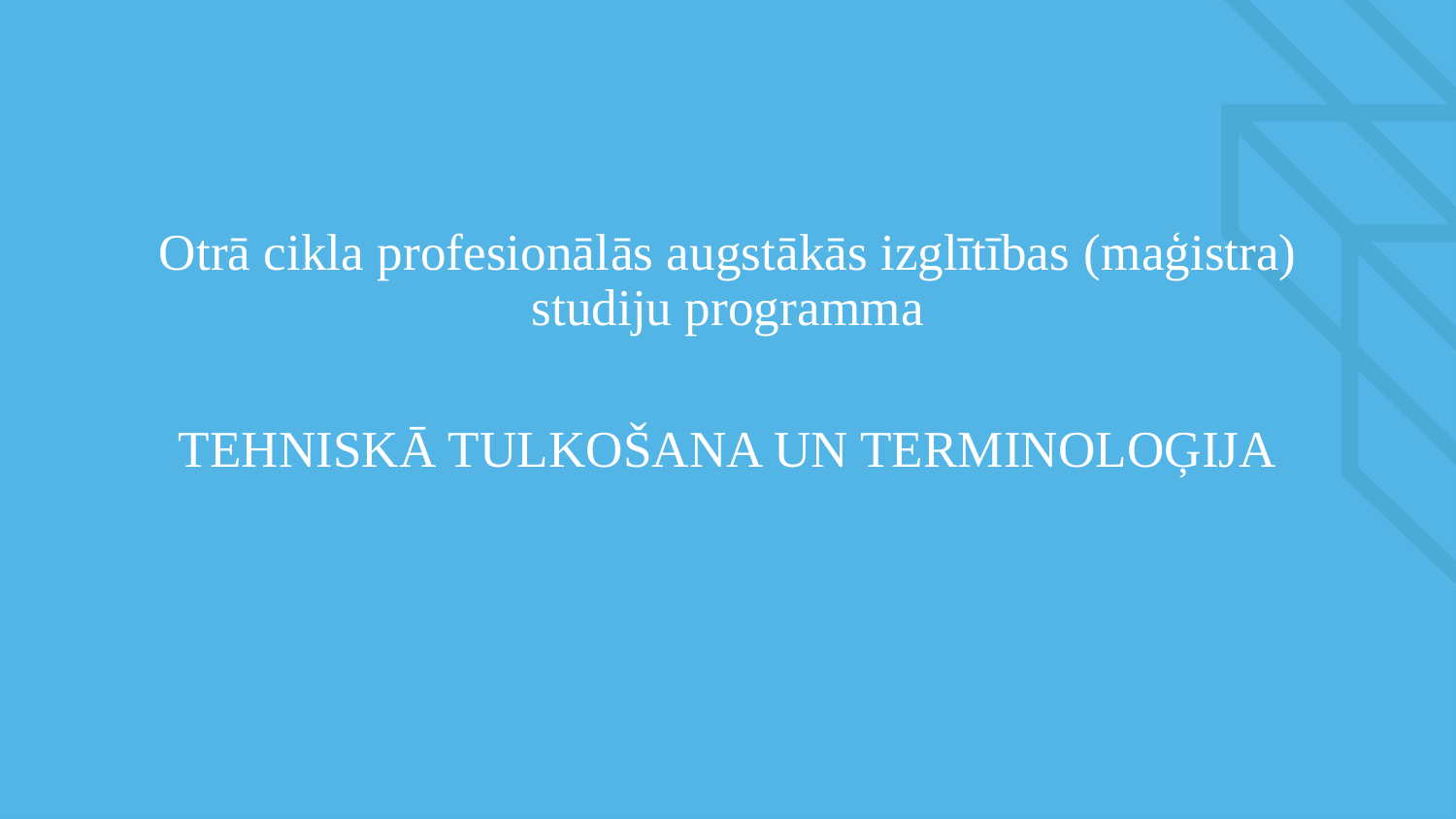

#
Otrā cikla profesionālās augstākās izglītības (maģistra) studiju programma

TEHNISKĀ TULKOŠANA UN TERMINOLOĢIJA